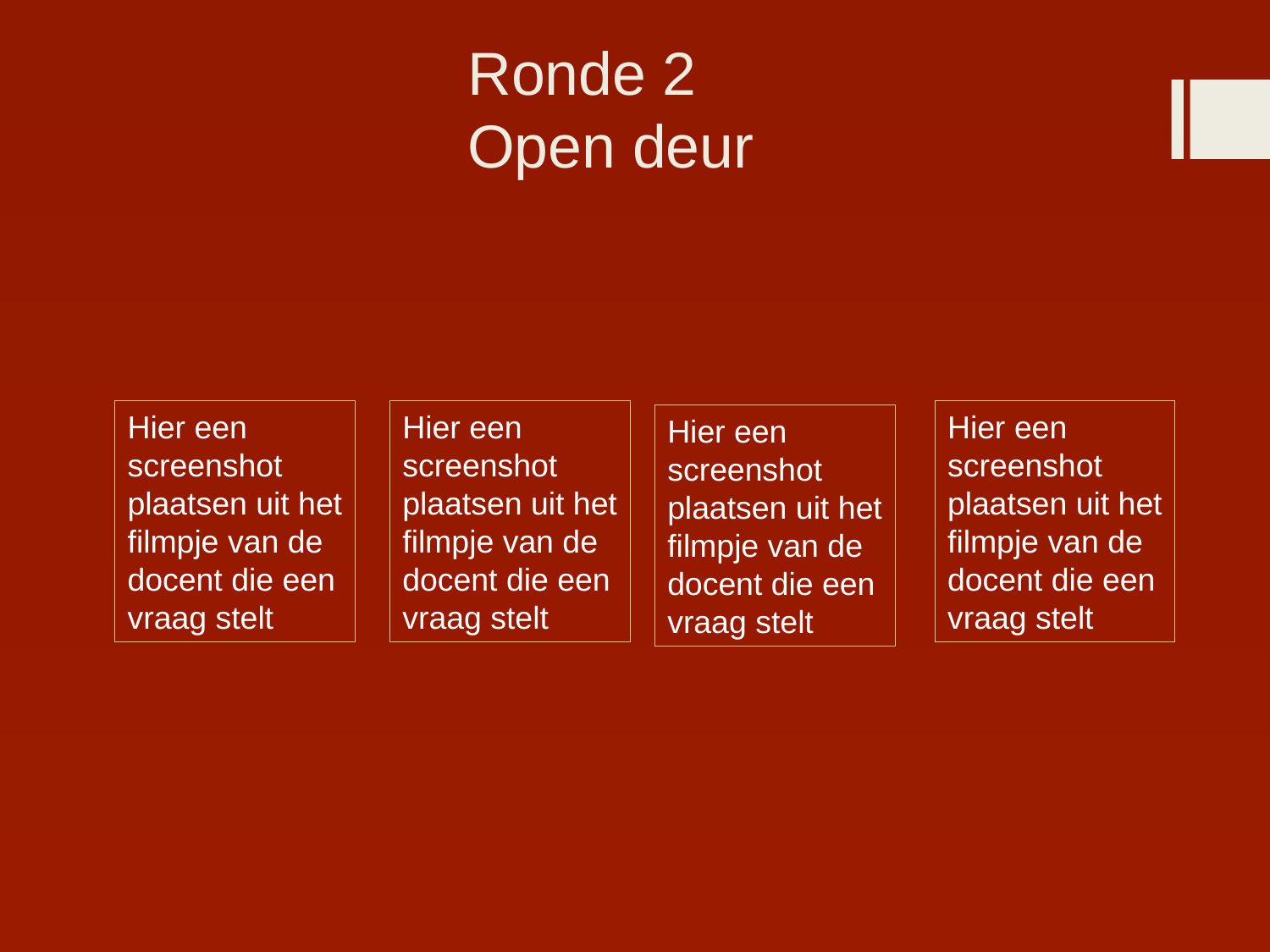

# Ronde 2 Open deur
Hier een screenshot plaatsen uit het filmpje van de docent die een vraag stelt
Hier een screenshot plaatsen uit het filmpje van de docent die een vraag stelt
Hier een screenshot plaatsen uit het filmpje van de docent die een vraag stelt
Hier een screenshot plaatsen uit het filmpje van de docent die een vraag stelt